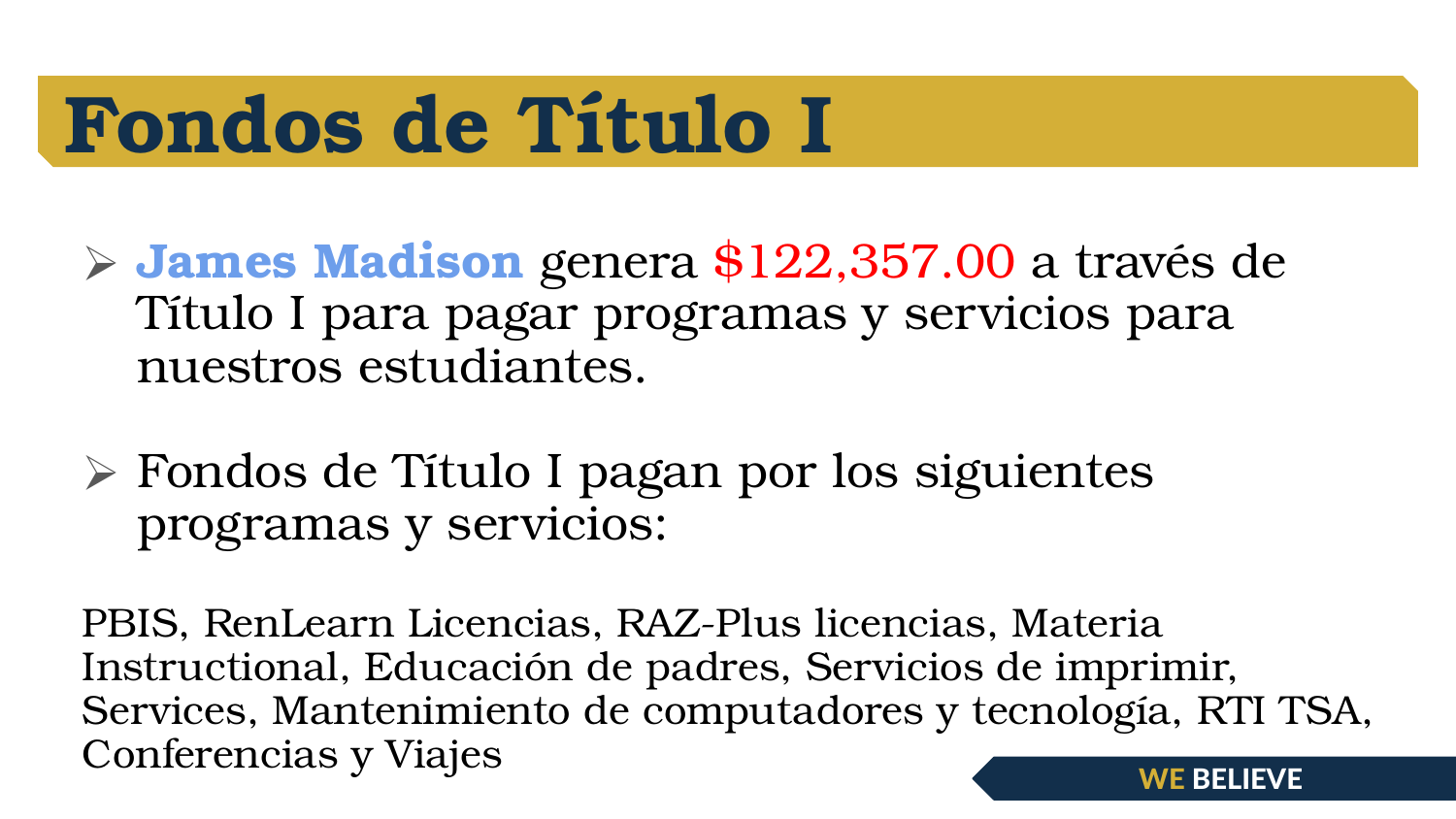

# Fondos de Título I
James Madison genera $122,357.00 a través de Título I para pagar programas y servicios para nuestros estudiantes.

Fondos de Título I pagan por los siguientes programas y servicios:

PBIS, RenLearn Licencias, RAZ-Plus licencias, Materia Instructional, Educación de padres, Servicios de imprimir, Services, Mantenimiento de computadores y tecnología, RTI TSA, Conferencias y Viajes